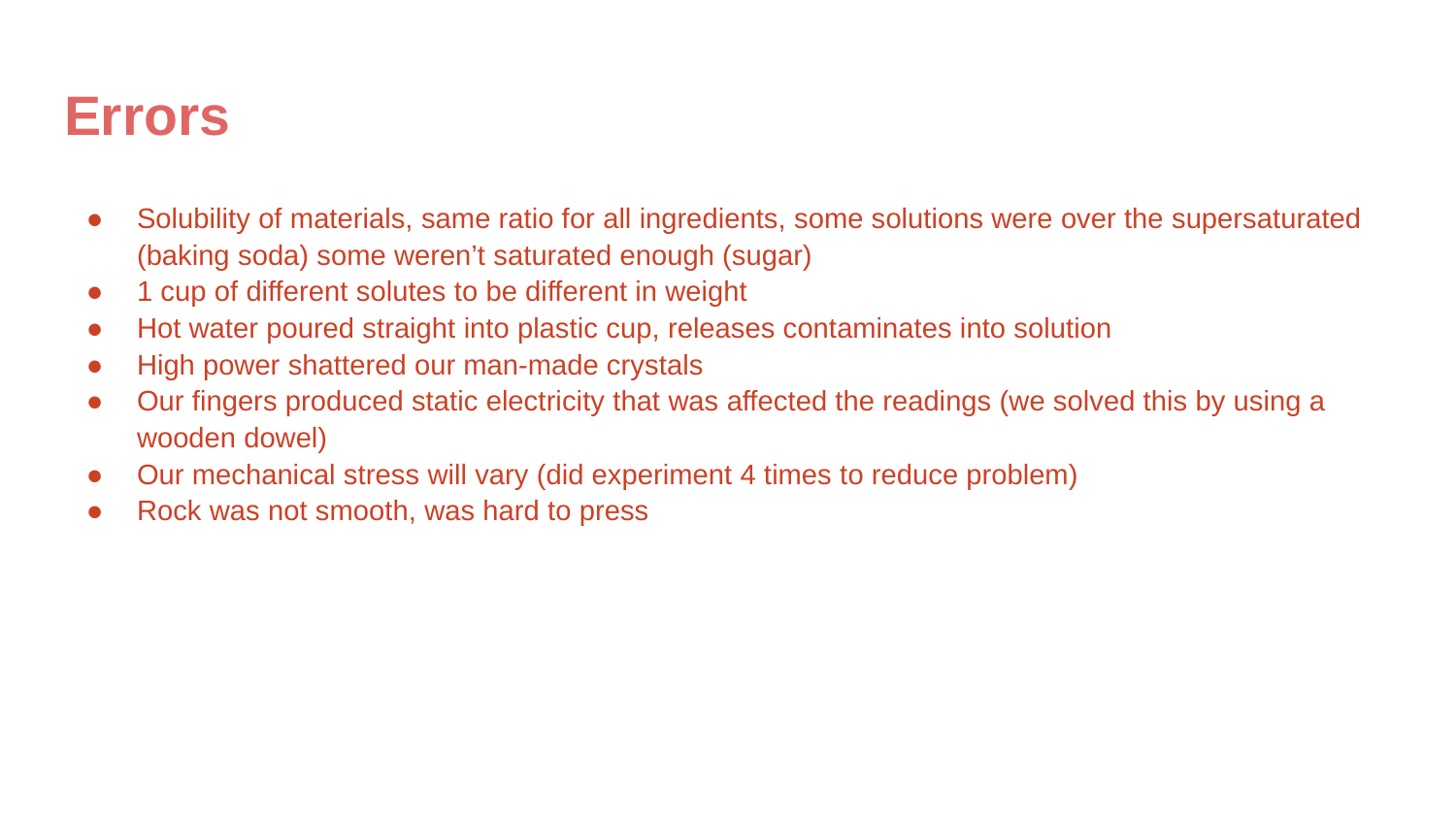

# Errors
Solubility of materials, same ratio for all ingredients, some solutions were over the supersaturated (baking soda) some weren’t saturated enough (sugar)
1 cup of different solutes to be different in weight
Hot water poured straight into plastic cup, releases contaminates into solution
High power shattered our man-made crystals
Our fingers produced static electricity that was affected the readings (we solved this by using a wooden dowel)
Our mechanical stress will vary (did experiment 4 times to reduce problem)
Rock was not smooth, was hard to press